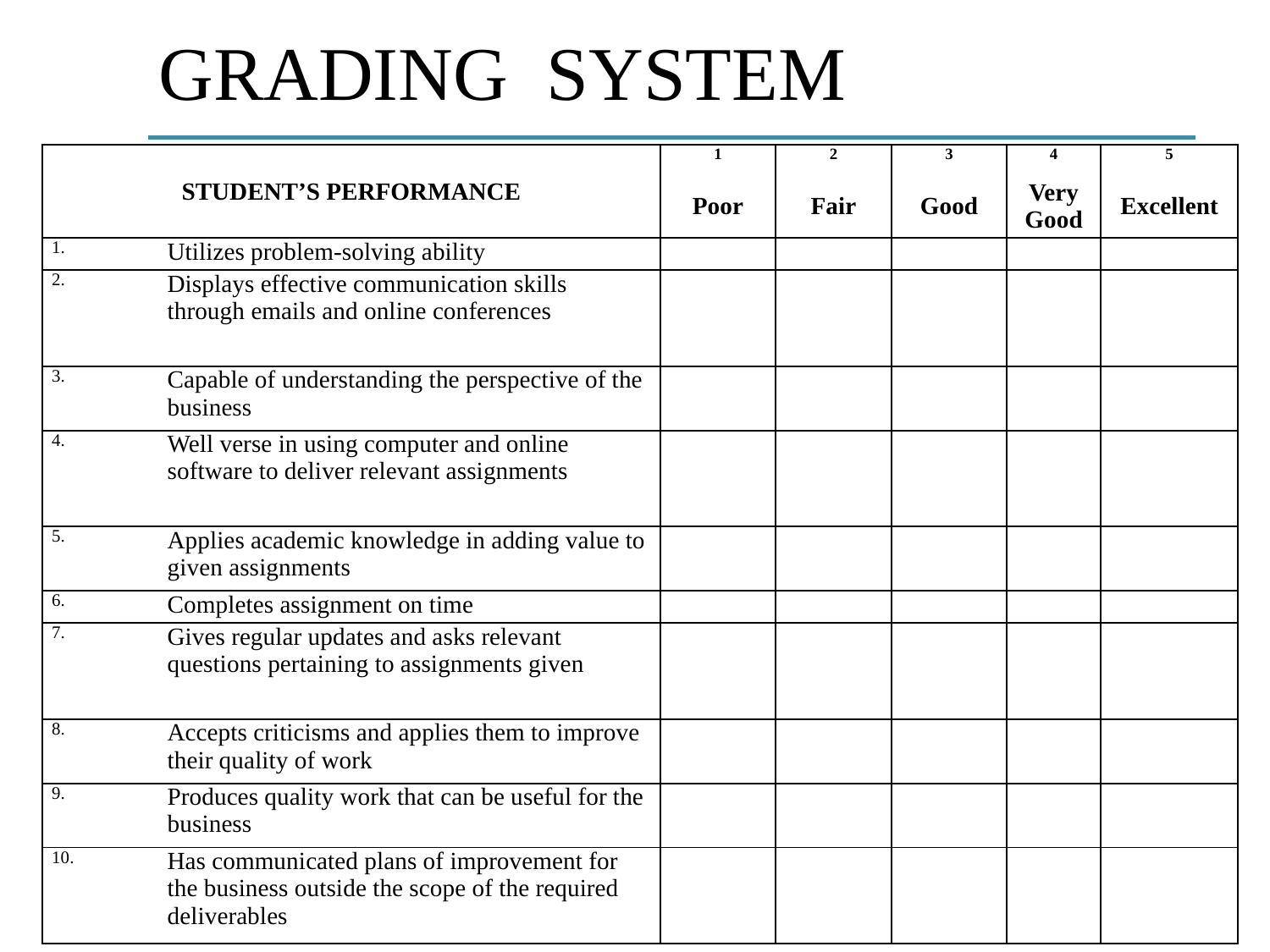

# GRADING	SYSTEM

| STUDENT’S PERFORMANCE |  | 1 | 2 | 3 | 4 | 5 |
| --- | --- | --- | --- | --- | --- | --- |
|  |  | Poor | Fair | Good | Very Good | Excellent |
|  | Utilizes problem-solving ability |  |  |  |  |  |
| 2. | Displays effective communication skills through emails and online conferences |  |  |  |  |  |
| 3. | Capable of understanding the perspective of the business |  |  |  |  |  |
| 4. | Well verse in using computer and online software to deliver relevant assignments |  |  |  |  |  |
| 5. | Applies academic knowledge in adding value to given assignments |  |  |  |  |  |
| 6. | Completes assignment on time |  |  |  |  |  |
| 7. | Gives regular updates and asks relevant questions pertaining to assignments given |  |  |  |  |  |
| 8. | Accepts criticisms and applies them to improve their quality of work |  |  |  |  |  |
| 9. | Produces quality work that can be useful for the business |  |  |  |  |  |
| 10. | Has communicated plans of improvement for the business outside the scope of the required deliverables |  |  |  |  |  |